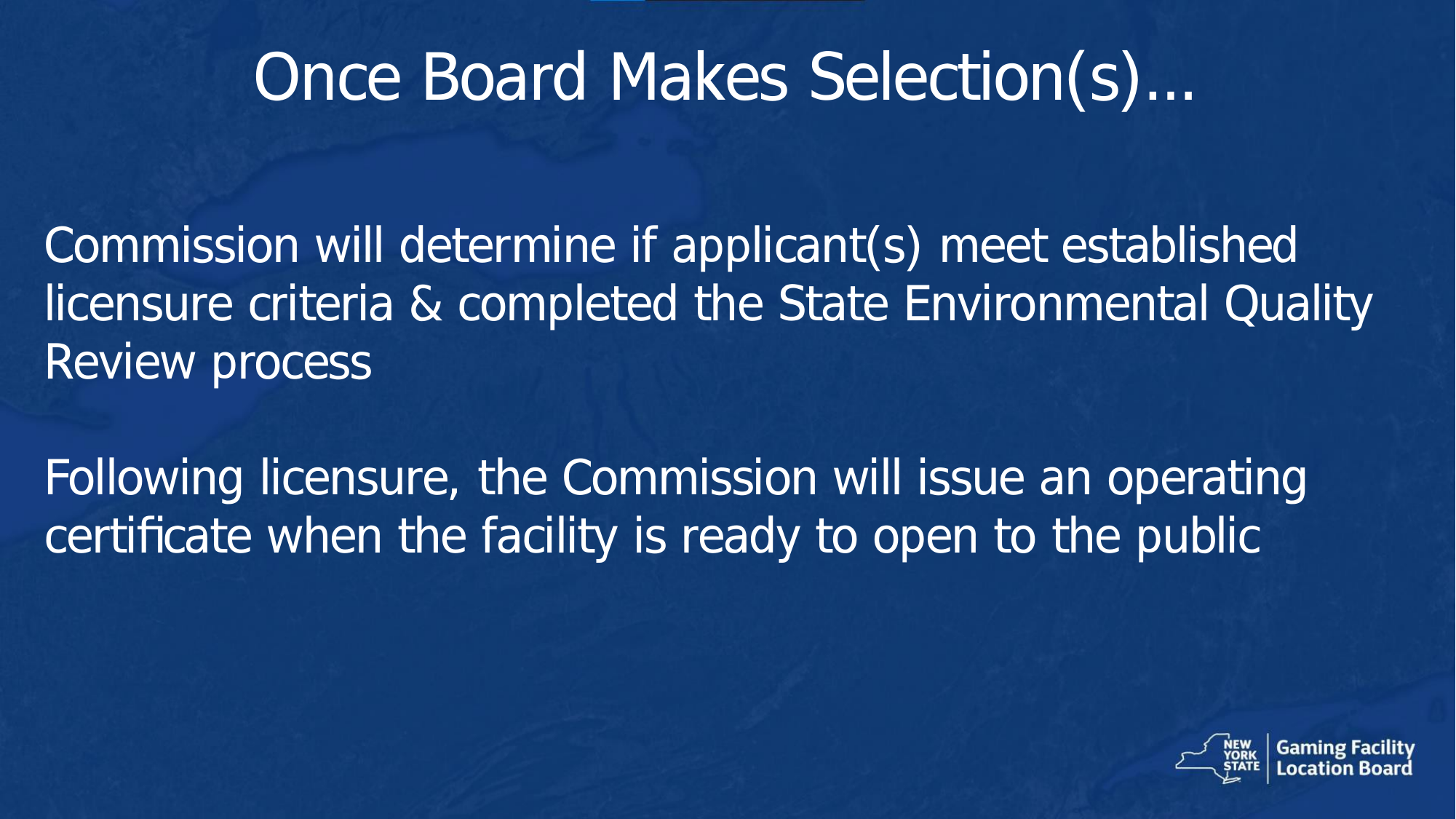

# Once Board Makes Selection(s)…
Commission will determine if applicant(s) meet established licensure criteria & completed the State Environmental Quality Review process

Following licensure, the Commission will issue an operating certificate when the facility is ready to open to the public